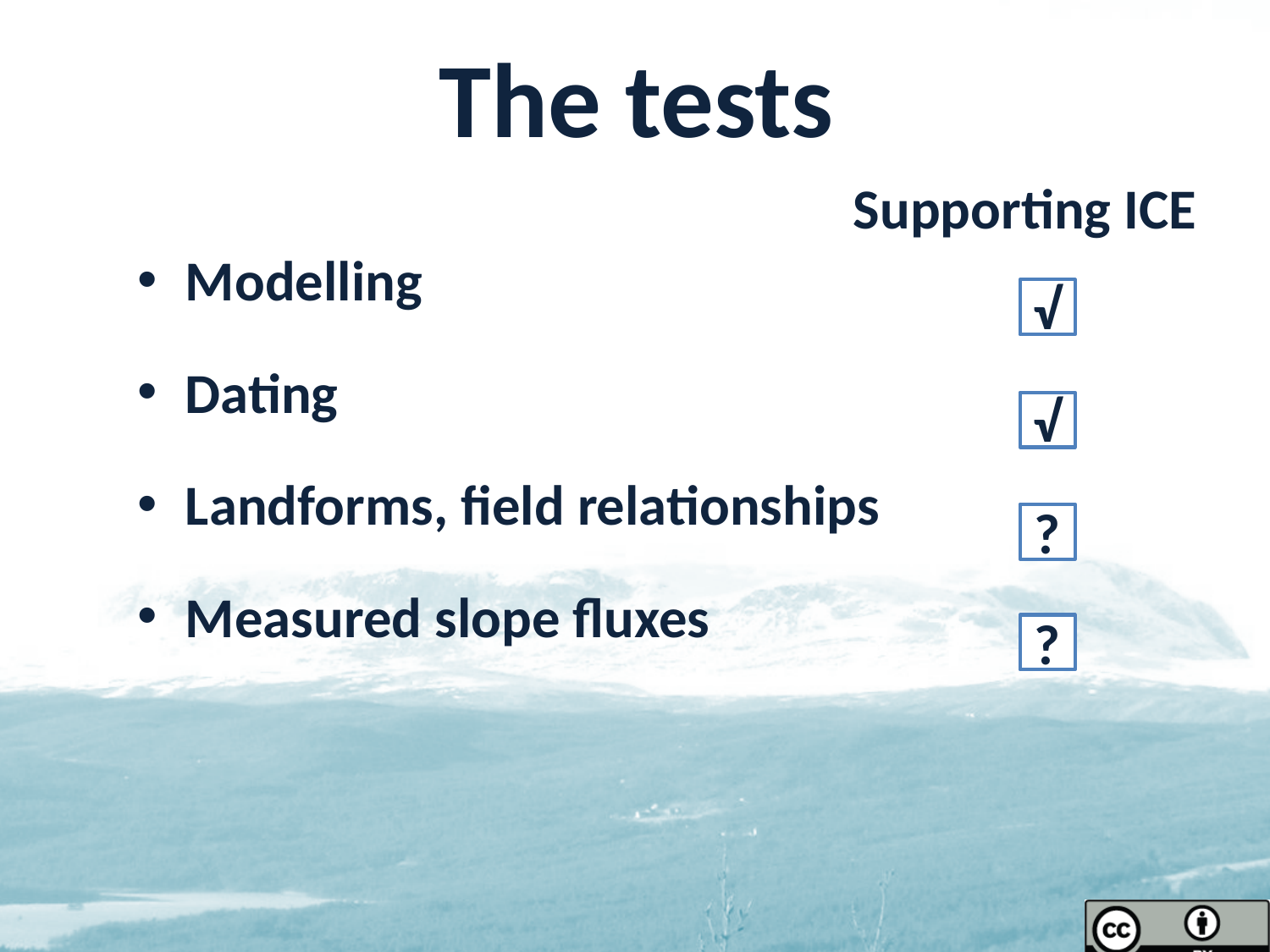

# The tests

Modelling
Dating
Landforms, field relationships
Measured slope fluxes
Supporting ICE
√
√
?
?